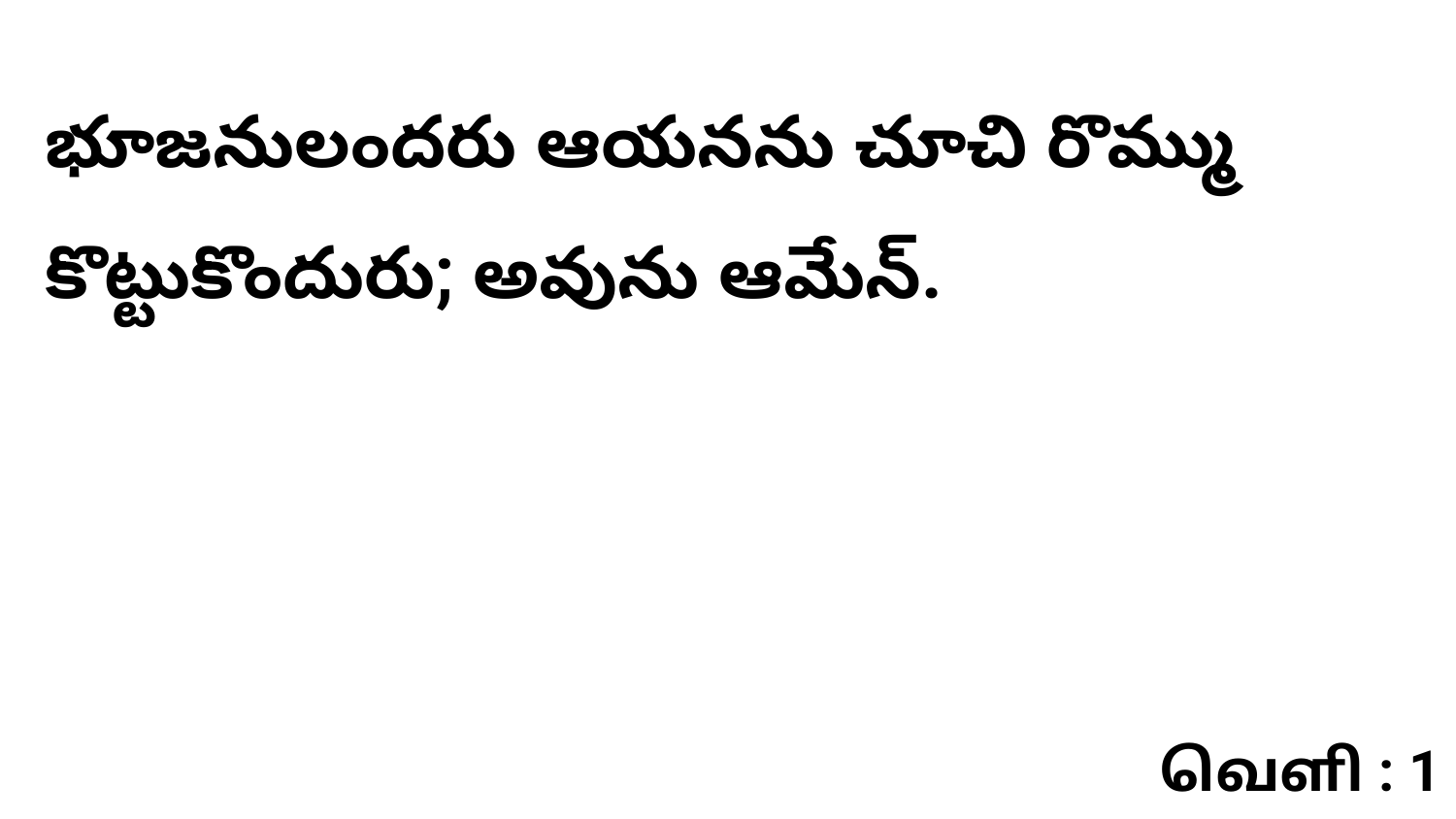

భూజనులందరు ఆయనను చూచి రొమ్ము కొట్టుకొందురు; అవును ఆమేన్‌.
வெளி : 1